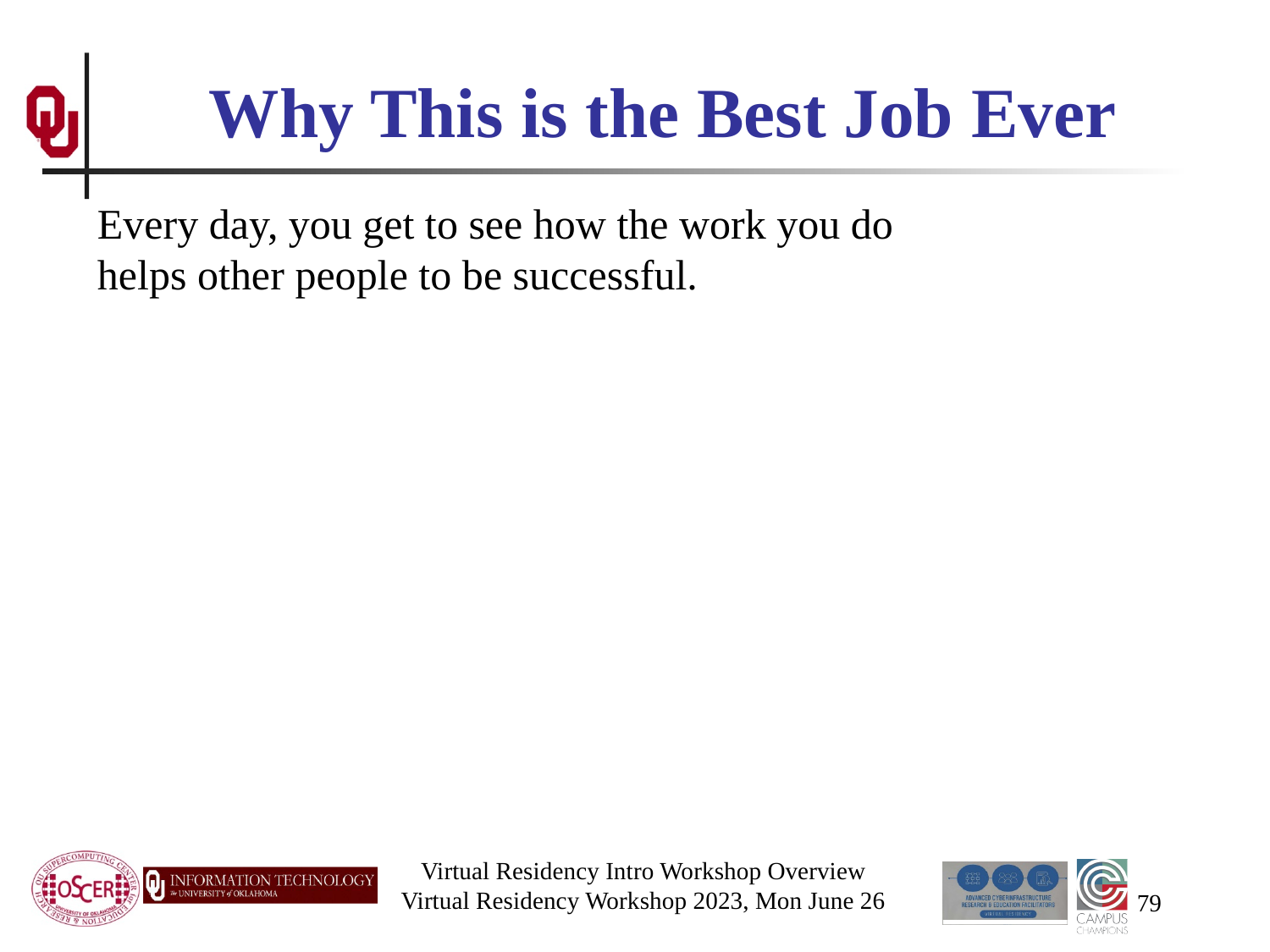

# Why This is the Best Job Ever
Every day, you get to see how the work you do                  helps other people to be successful.
Virtual Residency Intro Workshop Overview
Virtual Residency Workshop 2023, Mon June 26
79